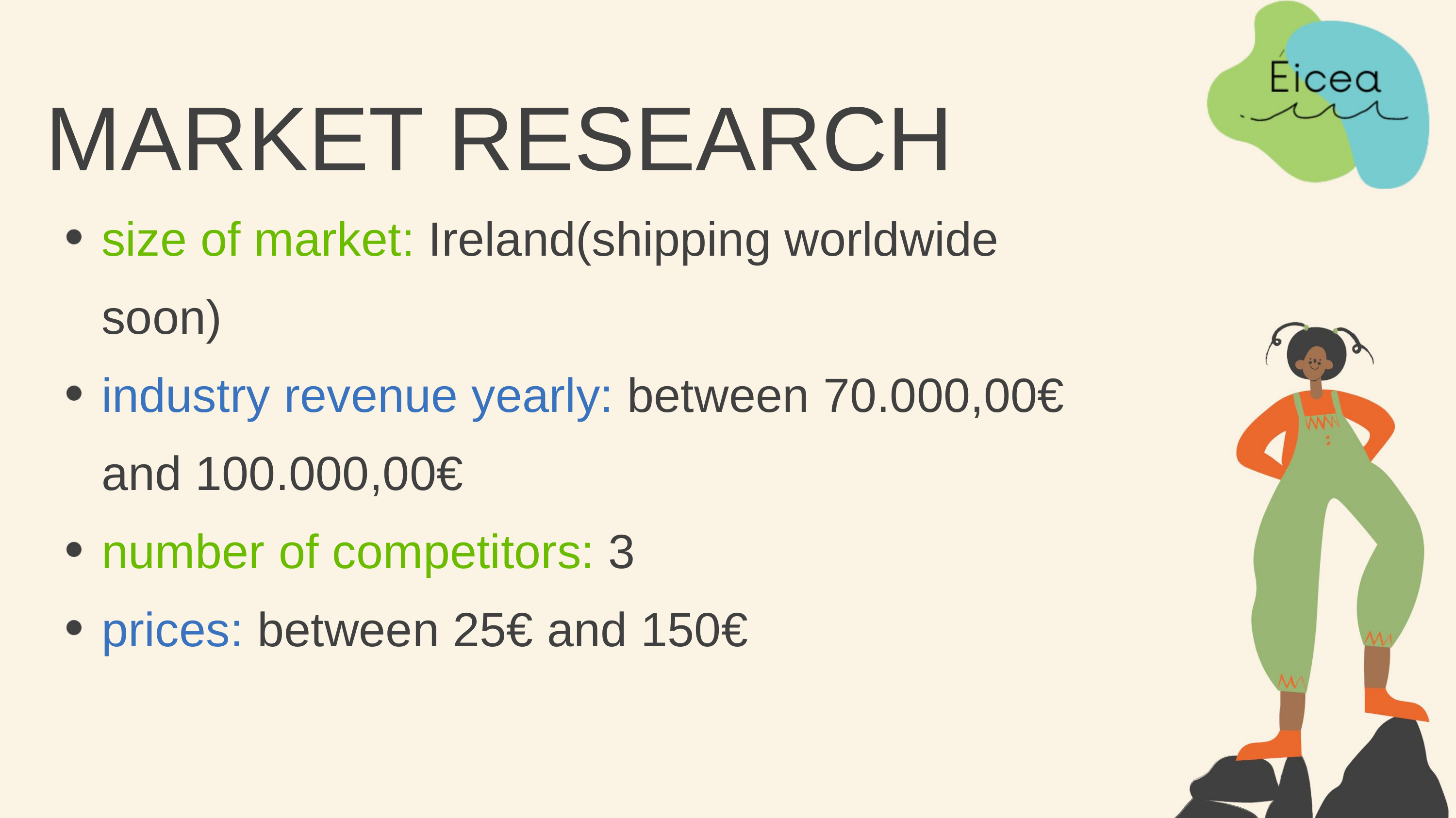

MARKET RESEARCH
size of market: Ireland(shipping worldwide
soon)
industry revenue yearly: between 70.000,00€
and 100.000,00€
number of competitors: 3
prices: between 25€ and 150€